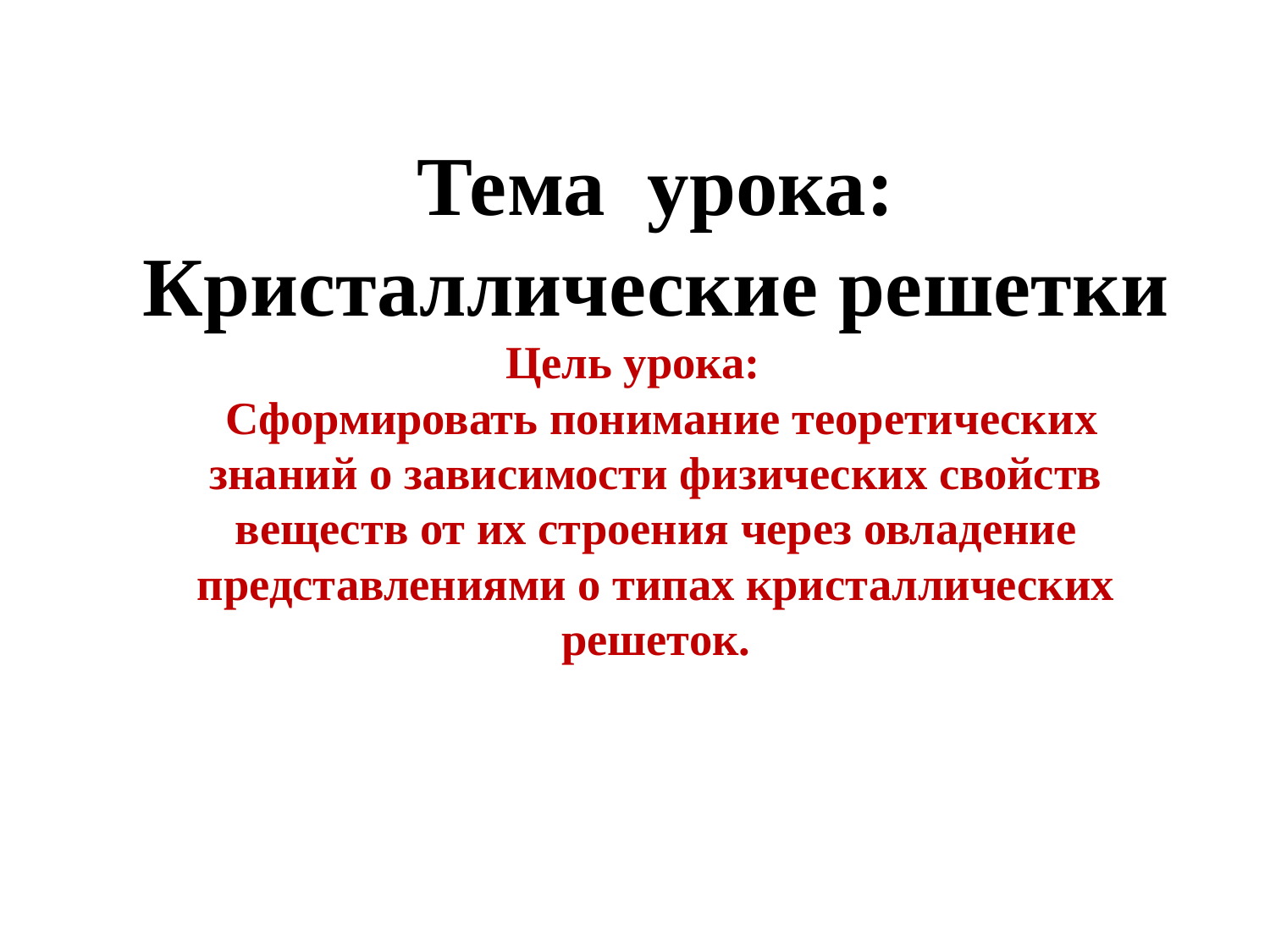

# Тема  урока: Кристаллические решетки Цель урока: Сформировать понимание теоретических знаний о зависимости физических свойств веществ от их строения через овладение представлениями о типах кристаллических решеток.